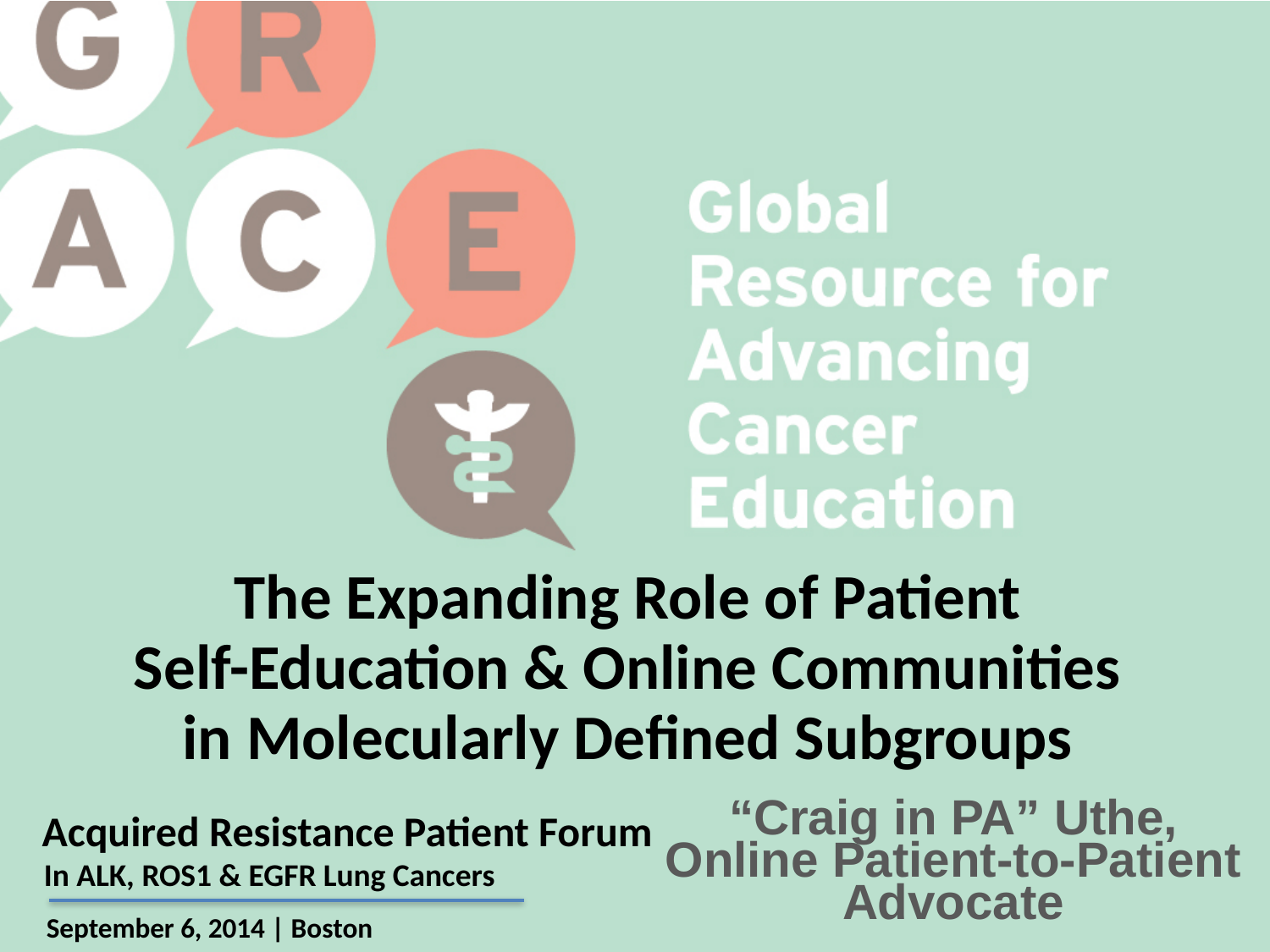

# The Expanding Role of Patient Self-Education & Online Communities in Molecularly Defined Subgroups
“Craig in PA” Uthe,
Online Patient-to-Patient
Advocate
Acquired Resistance Patient Forum
In ALK, ROS1 & EGFR Lung Cancers
September 6, 2014 | Boston